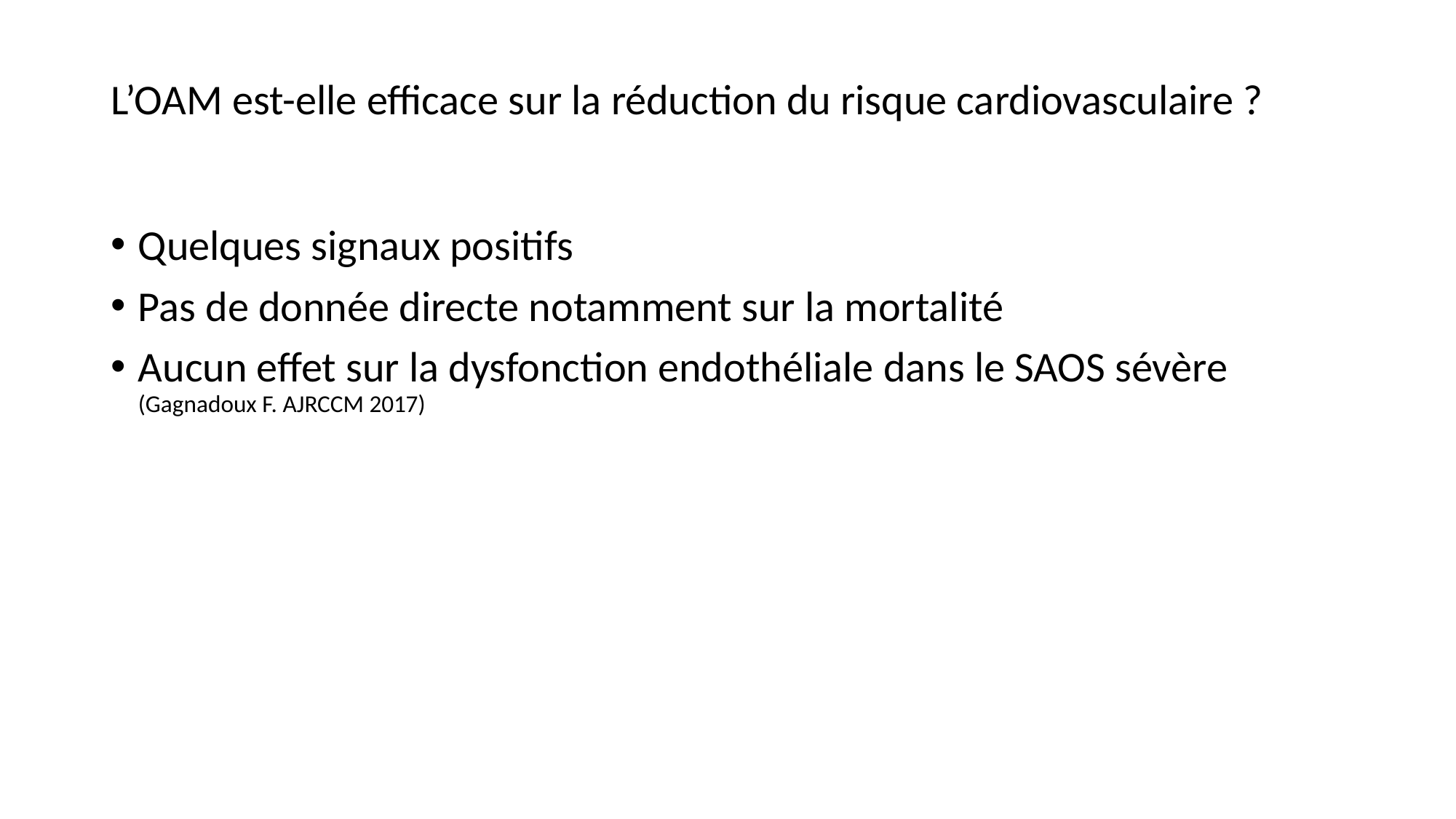

# L’OAM est-elle efficace sur la réduction du risque cardiovasculaire ?
Quelques signaux positifs
Pas de donnée directe notamment sur la mortalité
Aucun effet sur la dysfonction endothéliale dans le SAOS sévère (Gagnadoux F. AJRCCM 2017)